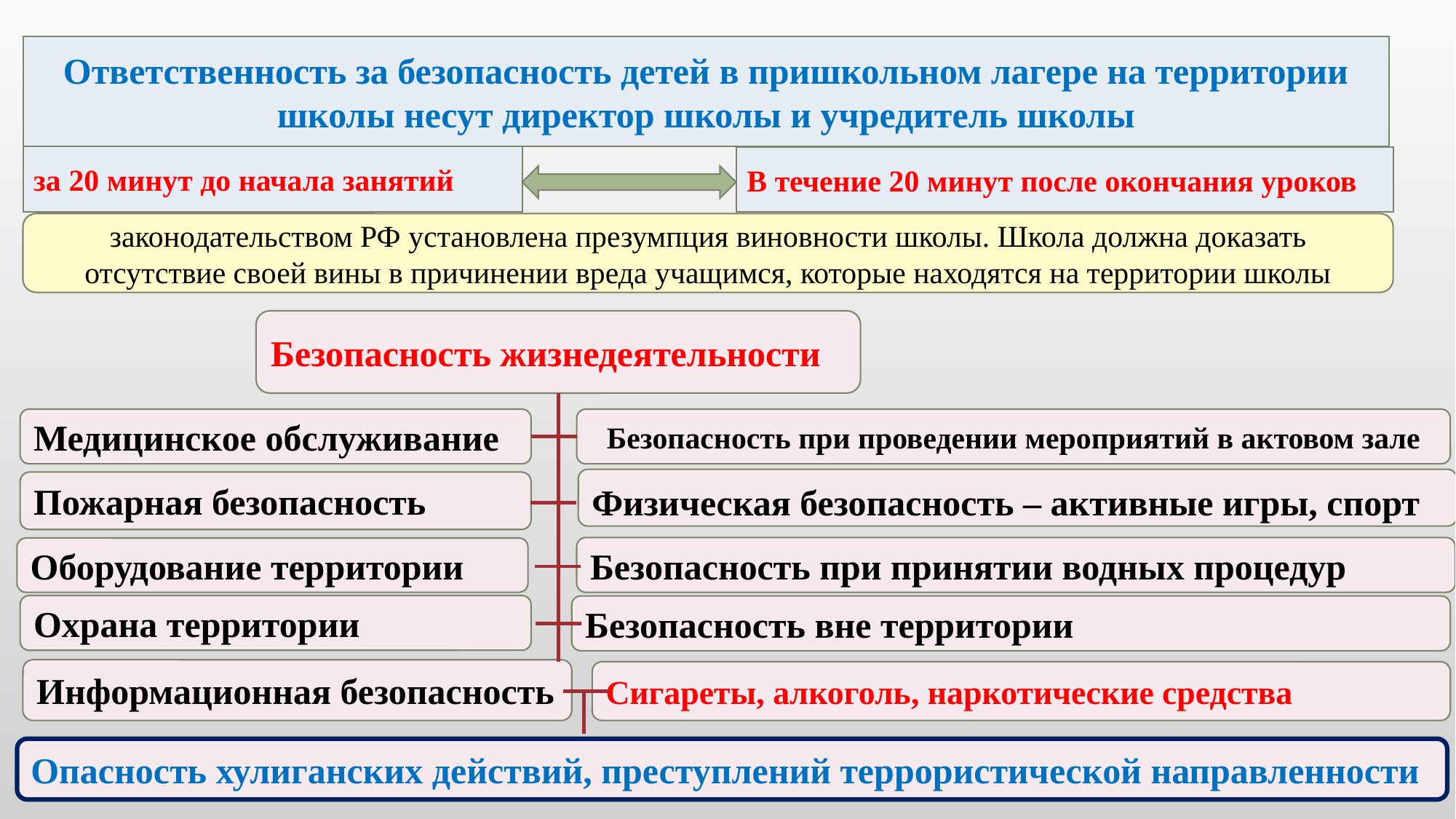

Ответственность за безопасность детей в пришкольном лагере на территории школы несут директор школы и учредитель школы
за 20 минут до начала занятий
В течение 20 минут после окончания уроков

законодательством РФ установлена презумпция виновности школы. Школа должна доказать отсутствие своей вины в причинении вреда учащимся, которые находятся на территории школы
Безопасность жизнедеятельности
Безопасность при проведении мероприятий в актовом зале
Медицинское обслуживание
Физическая безопасность – активные игры, спорт
Пожарная безопасность

Безопасность при принятии водных процедур
Оборудование территории
Охрана территории
Безопасность вне территории
Информационная безопасность
Сигареты, алкоголь, наркотические средства
Опасность хулиганских действий, преступлений террористической направленности